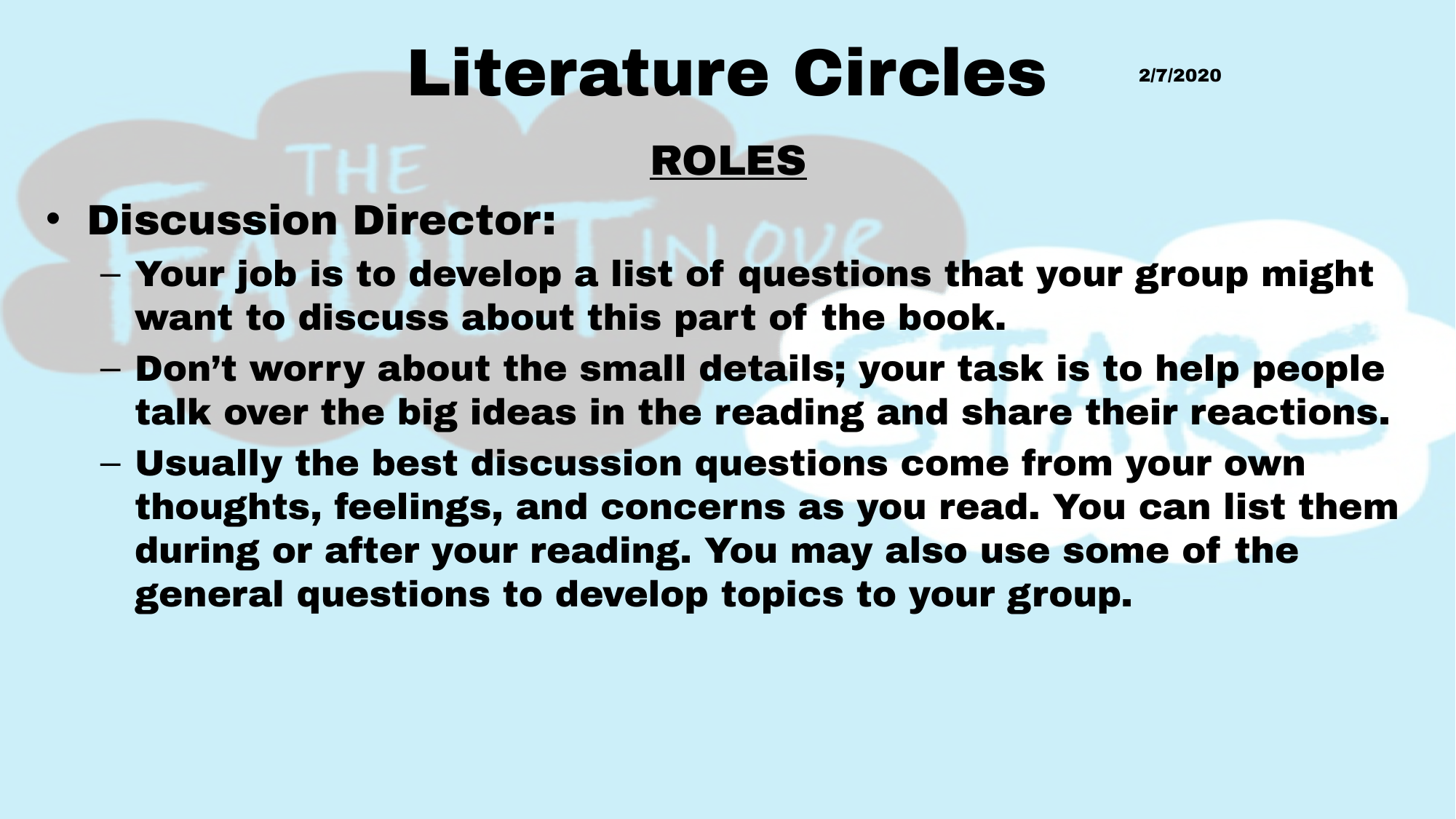

# Literature Circles
2/7/2020
ROLES
Discussion Director:
Your job is to develop a list of questions that your group might want to discuss about this part of the book.
Don’t worry about the small details; your task is to help people talk over the big ideas in the reading and share their reactions.
Usually the best discussion questions come from your own thoughts, feelings, and concerns as you read. You can list them during or after your reading. You may also use some of the general questions to develop topics to your group.